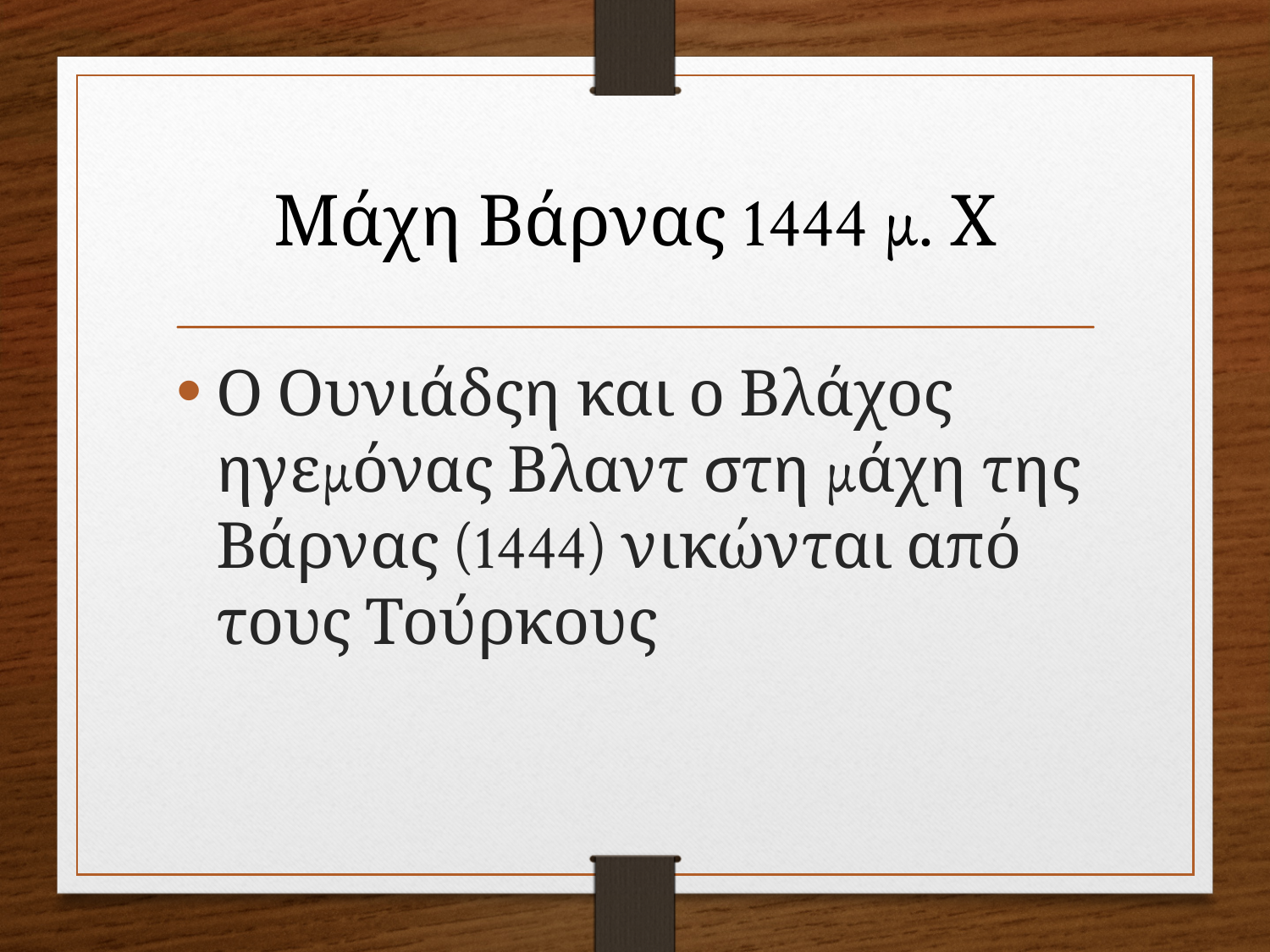

# Μάχη Βάρνας 1444 μ. Χ
Ο Ουνιάδςη και ο Βλάχος ηγεμόνας Βλαντ στη μάχη της Βάρνας (1444) νικώνται από τους Τούρκους